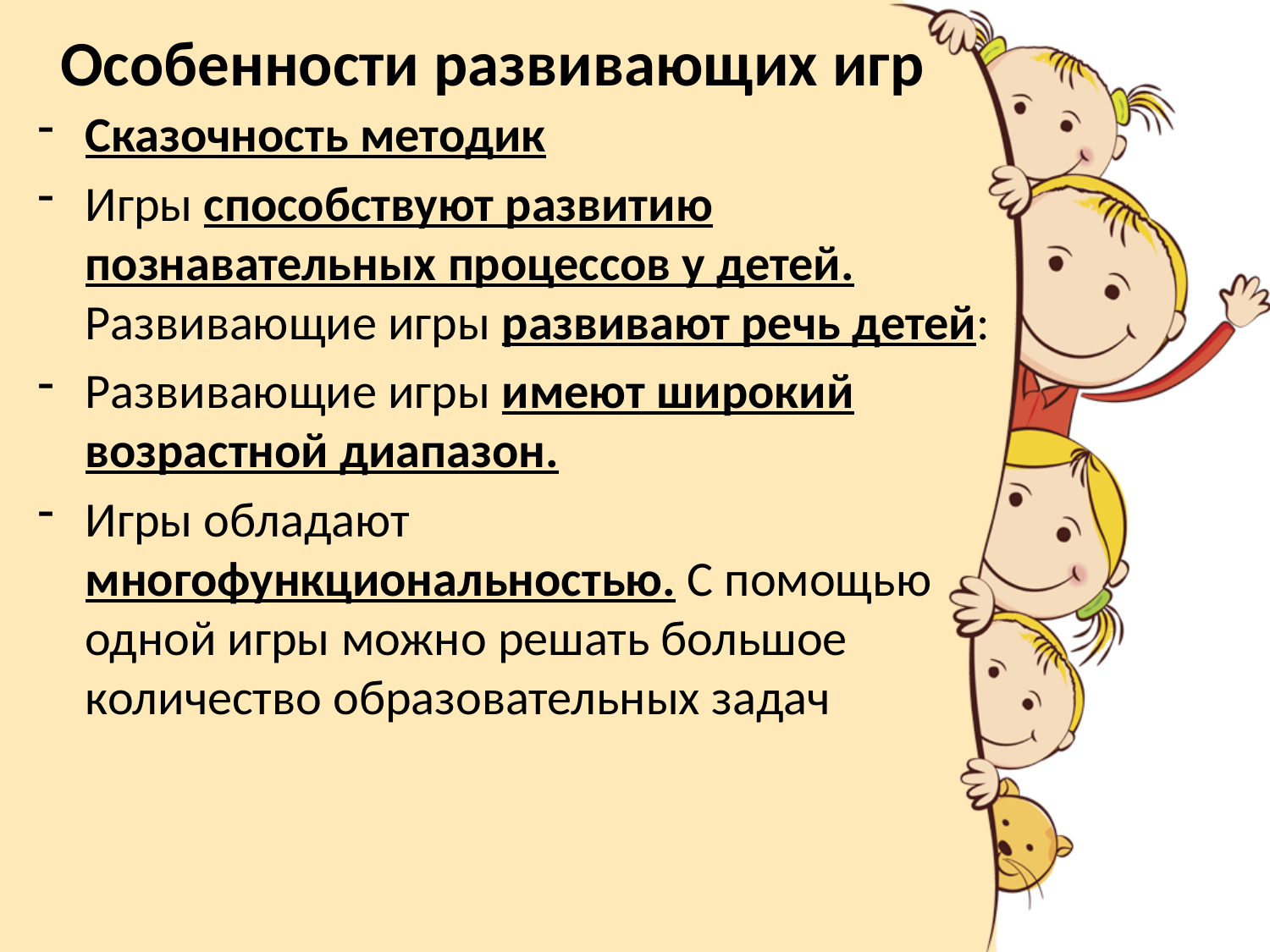

# Особенности развивающих игр
Сказочность методик
Игры способствуют развитию познавательных процессов у детей. Развивающие игры развивают речь детей:
Развивающие игры имеют широкий возрастной диапазон.
Игры обладают многофункциональностью. С помощью одной игры можно решать большое количество образовательных задач